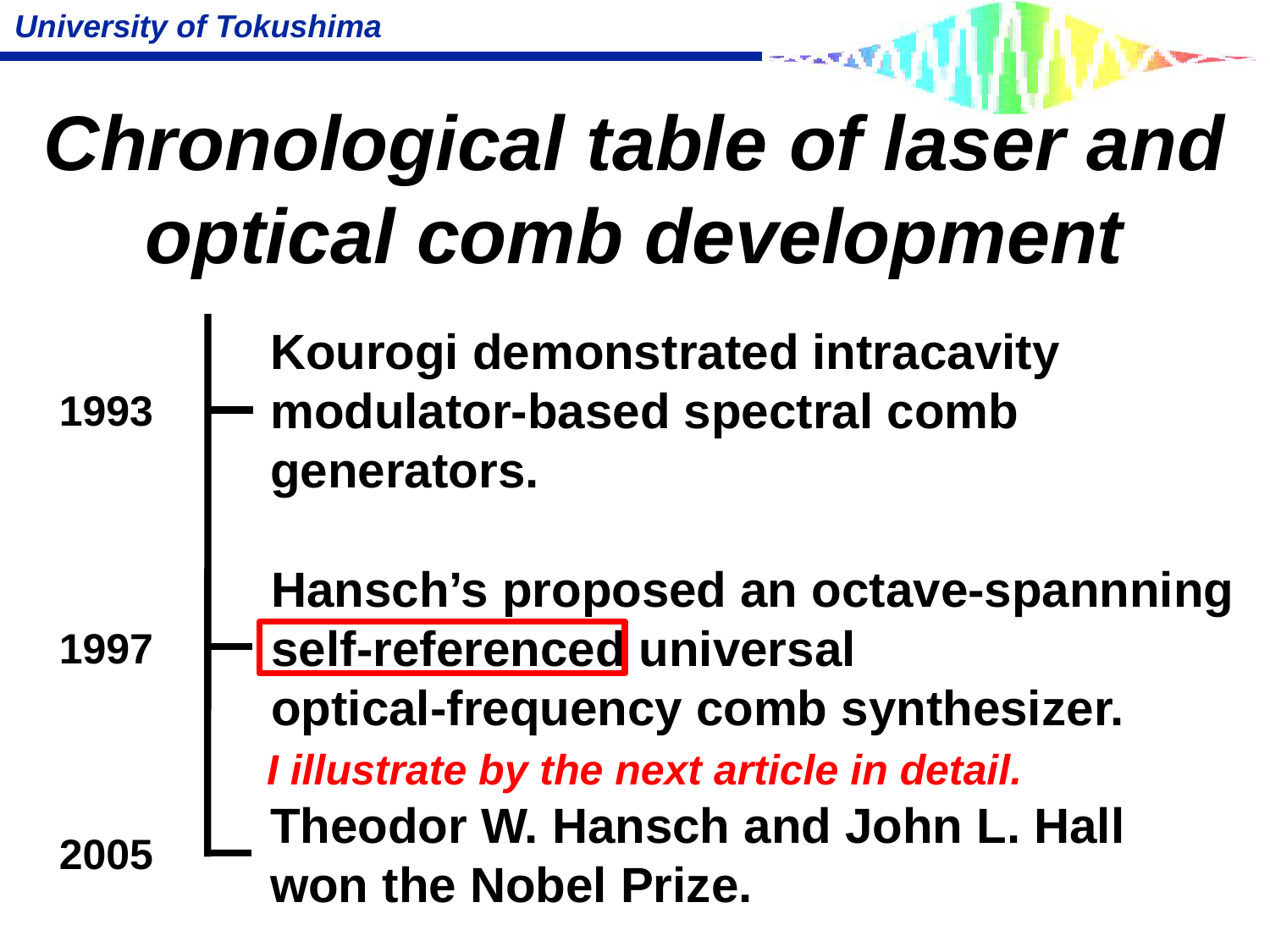

# Chronological table of laser and optical comb development
Kourogi demonstrated intracavity
modulator-based spectral comb
generators.
1993
1997
Hansch’s proposed an octave-spannning
self-referenced universal
optical-frequency comb synthesizer.
Theodor W. Hansch and John L. Hall
won the Nobel Prize.
2005

I illustrate by the next article in detail.